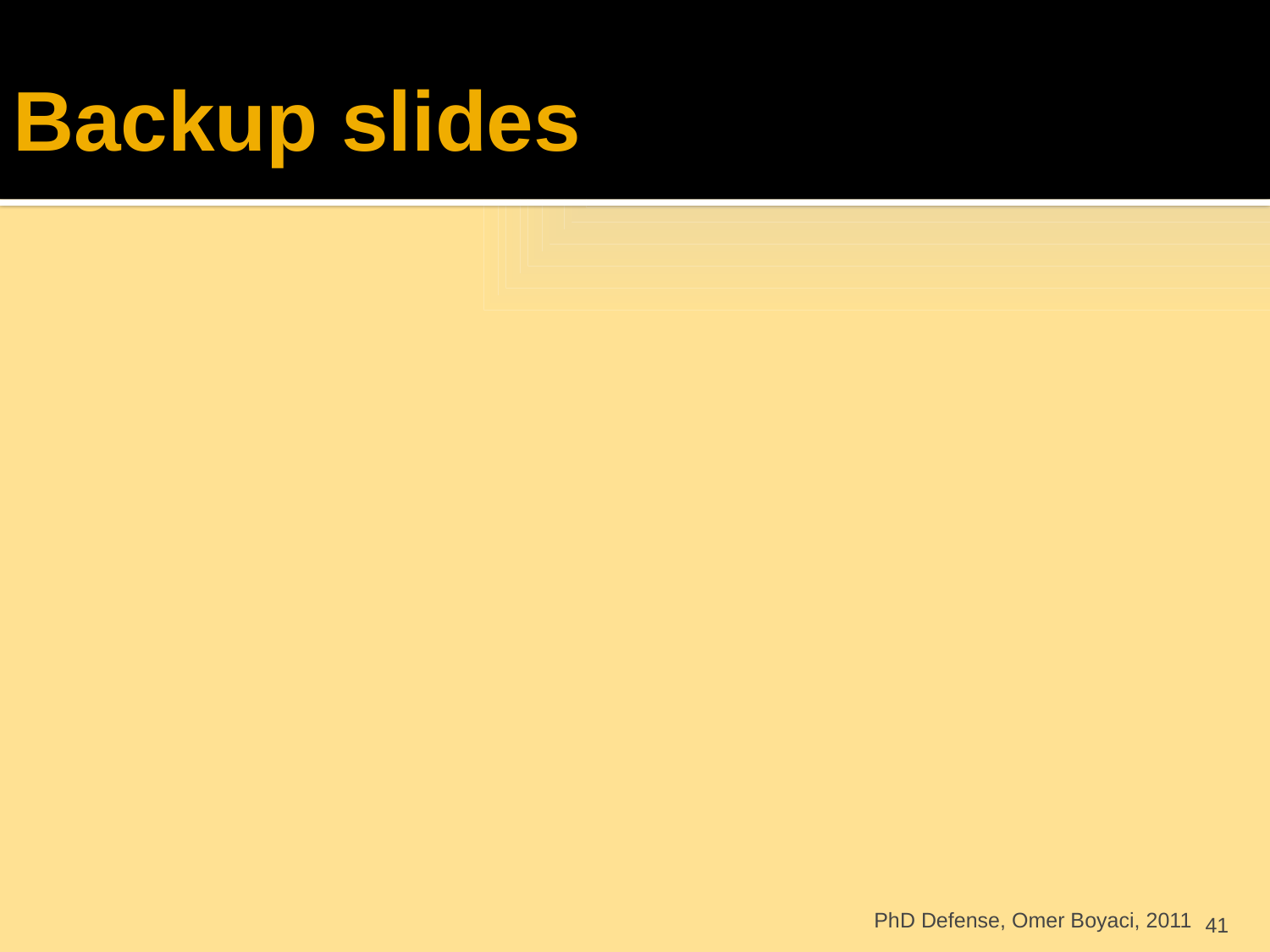

# Backup slides
PhD Defense, Omer Boyaci, 2011
41